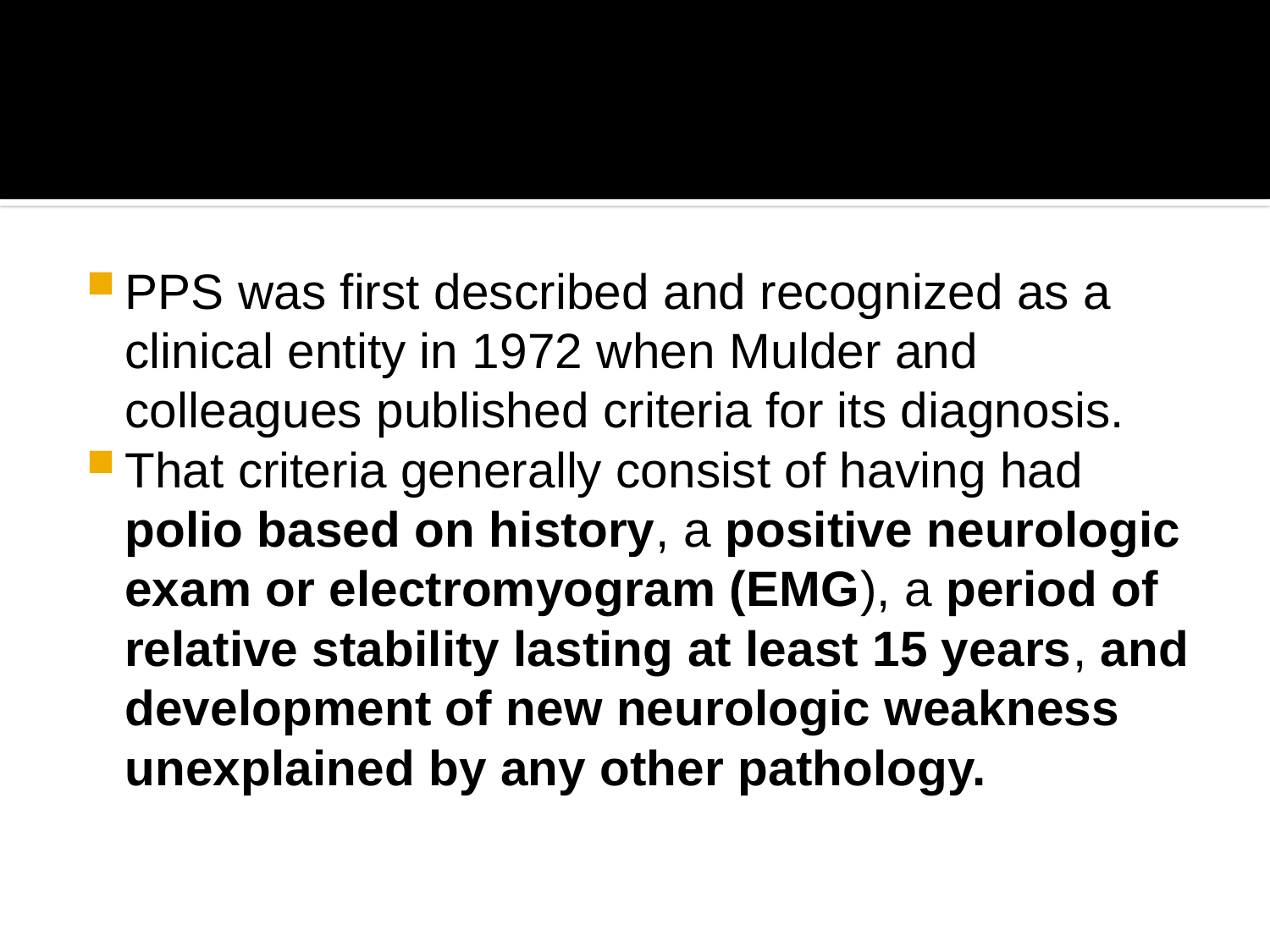

#
PPS was first described and recognized as a clinical entity in 1972 when Mulder and colleagues published criteria for its diagnosis.
That criteria generally consist of having had polio based on history, a positive neurologic exam or electromyogram (EMG), a period of relative stability lasting at least 15 years, and development of new neurologic weakness unexplained by any other pathology.